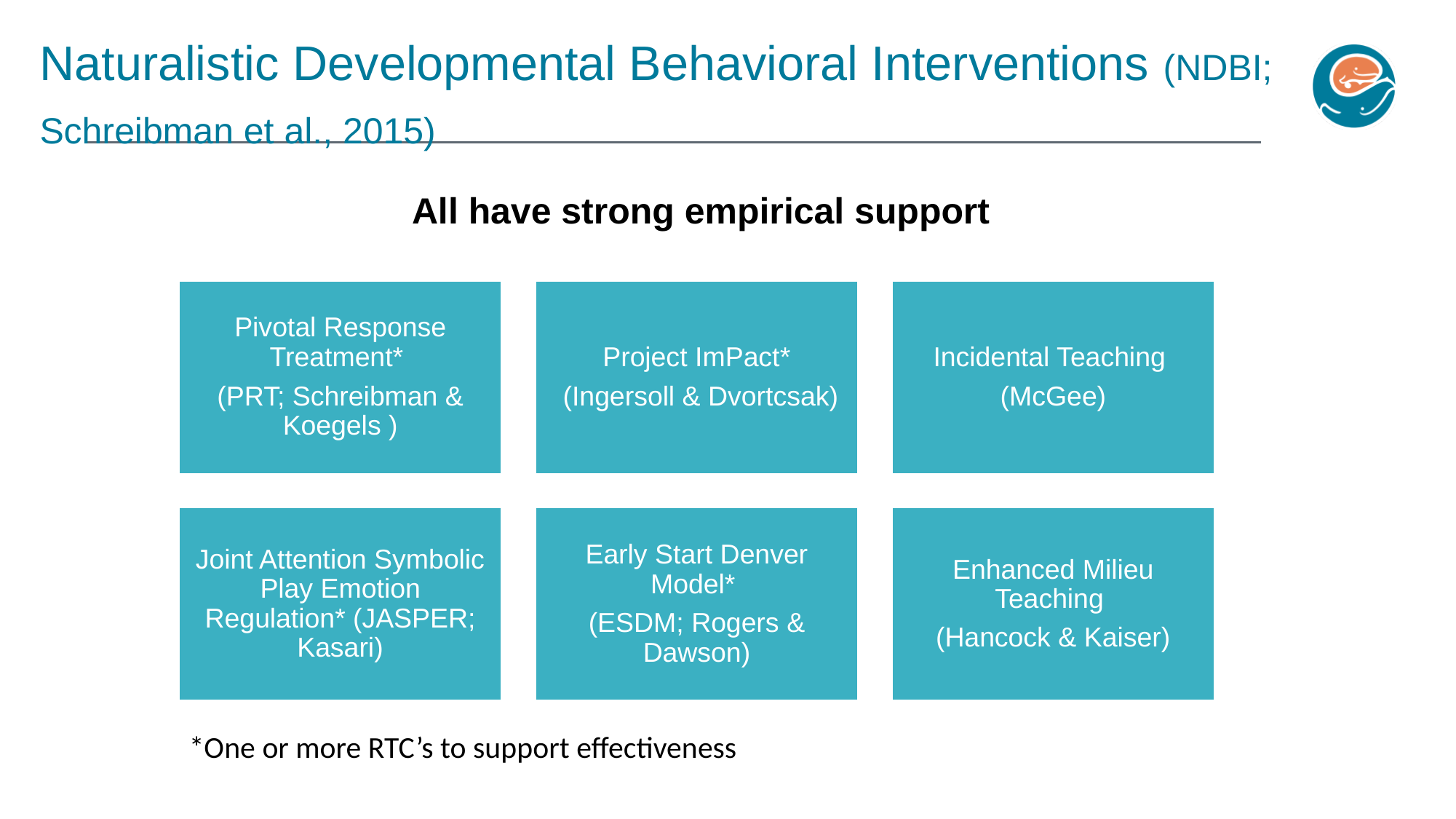

Naturalistic Developmental Behavioral Interventions (NDBI; Schreibman et al., 2015)
All have strong empirical support

Pivotal Response Treatment*
(PRT; Schreibman & Koegels )

Project ImPact*
 (Ingersoll & Dvortcsak)

Incidental Teaching
(McGee)

Joint Attention Symbolic Play Emotion Regulation* (JASPER; Kasari)

Early Start Denver Model*
(ESDM; Rogers & Dawson)

Enhanced Milieu Teaching
(Hancock & Kaiser)
*One or more RTC’s to support effectiveness